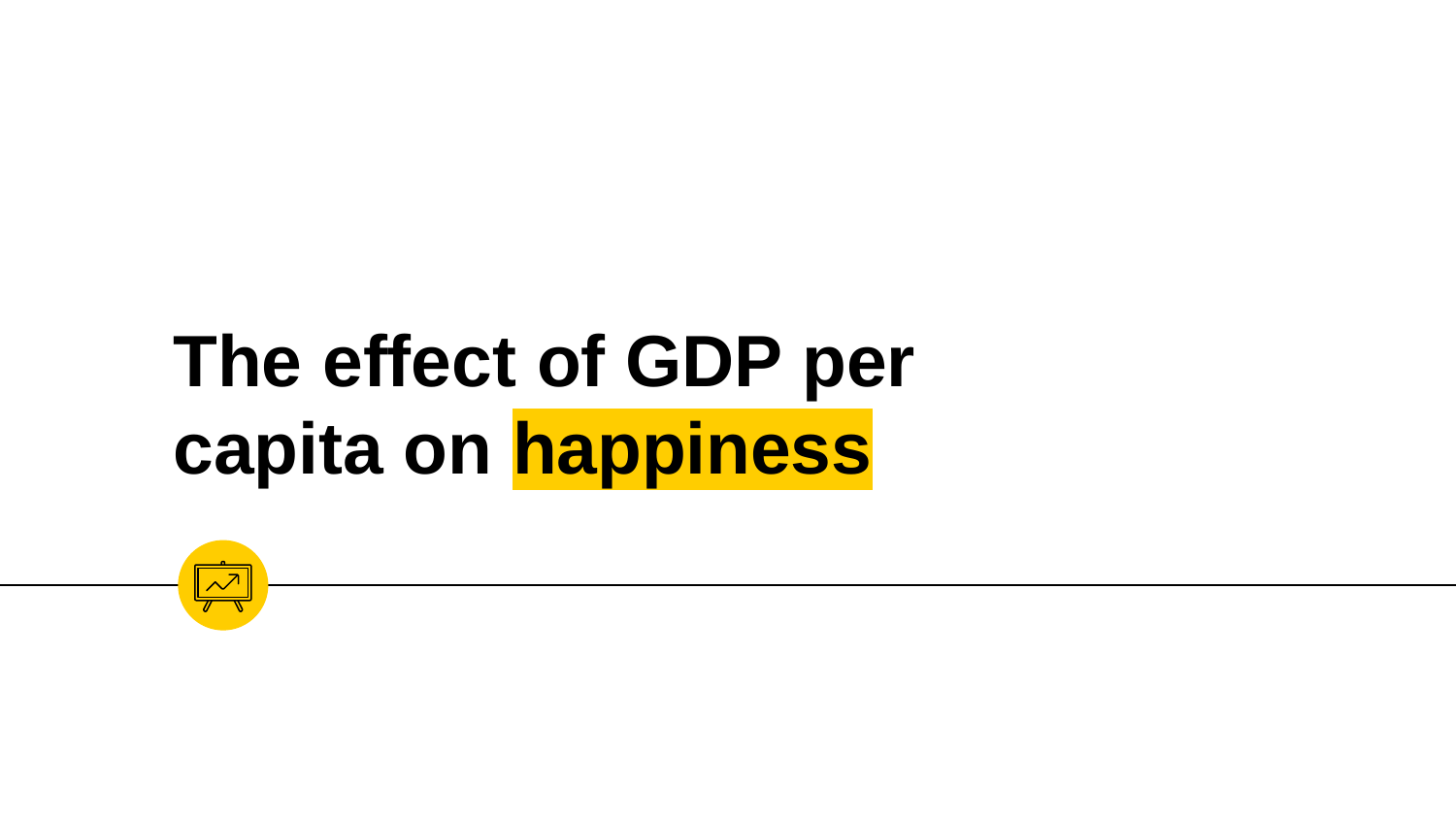

# The effect of GDP per capita on happiness